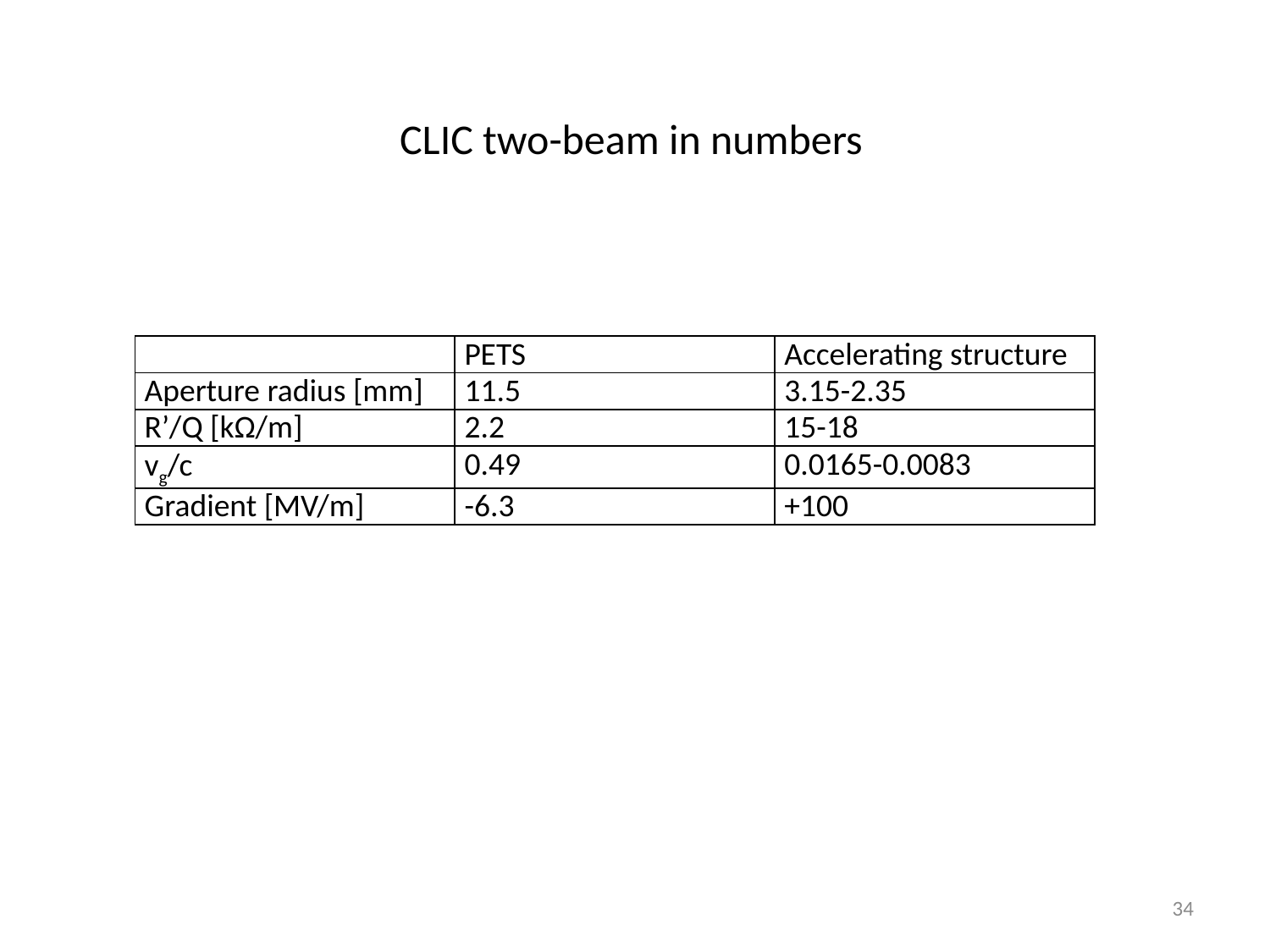

CLIC two-beam in numbers
|  | PETS | Accelerating structure |
| --- | --- | --- |
| Aperture radius [mm] | 11.5 | 3.15-2.35 |
| R’/Q [kΩ/m] | 2.2 | 15-18 |
| vg/c | 0.49 | 0.0165-0.0083 |
| Gradient [MV/m] | -6.3 | +100 |
34